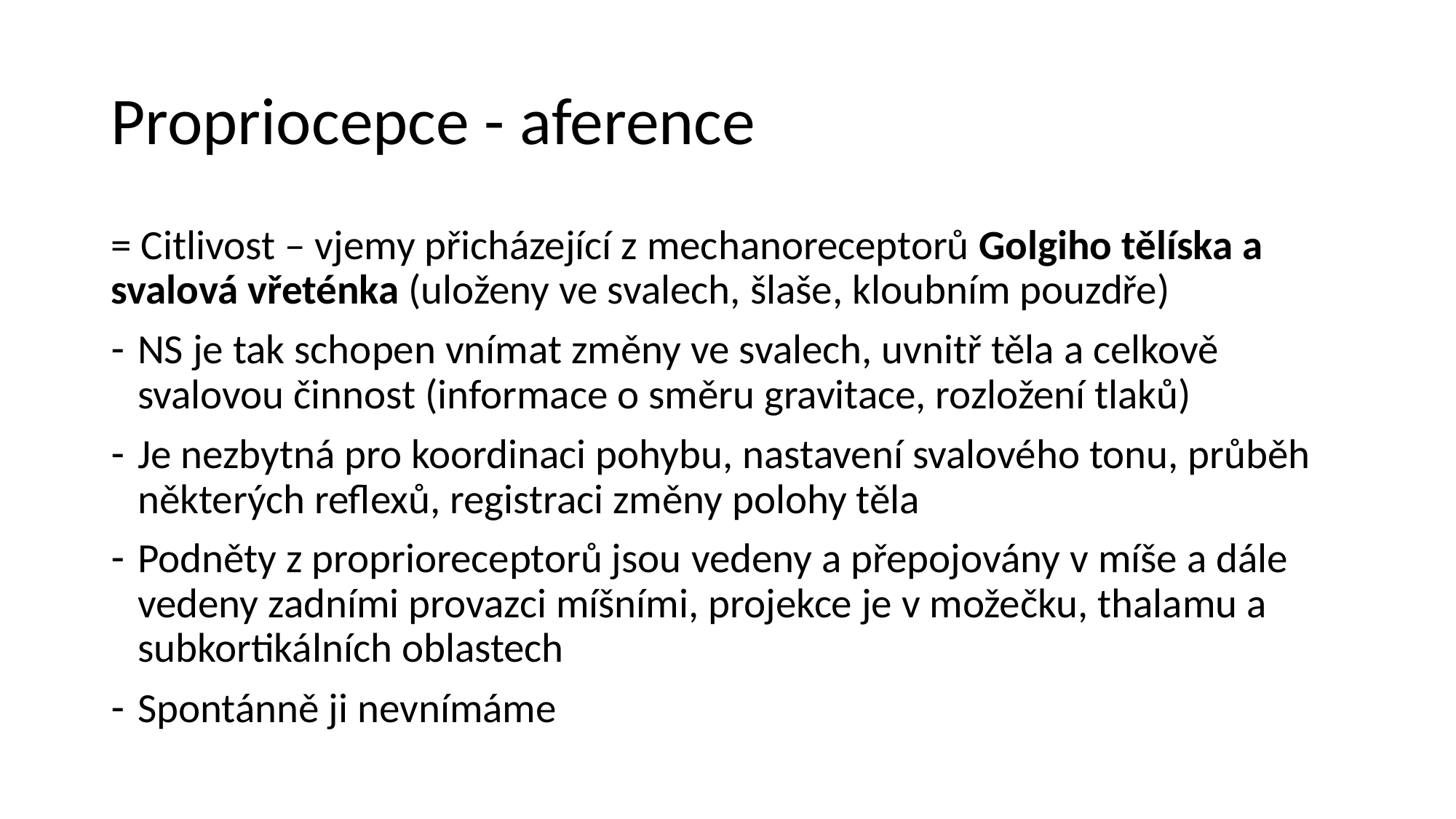

# Propriocepce - aference
= Citlivost – vjemy přicházející z mechanoreceptorů Golgiho tělíska a svalová vřeténka (uloženy ve svalech, šlaše, kloubním pouzdře)
NS je tak schopen vnímat změny ve svalech, uvnitř těla a celkově svalovou činnost (informace o směru gravitace, rozložení tlaků)
Je nezbytná pro koordinaci pohybu, nastavení svalového tonu, průběh některých reflexů, registraci změny polohy těla
Podněty z proprioreceptorů jsou vedeny a přepojovány v míše a dále vedeny zadními provazci míšními, projekce je v možečku, thalamu a subkortikálních oblastech
Spontánně ji nevnímáme